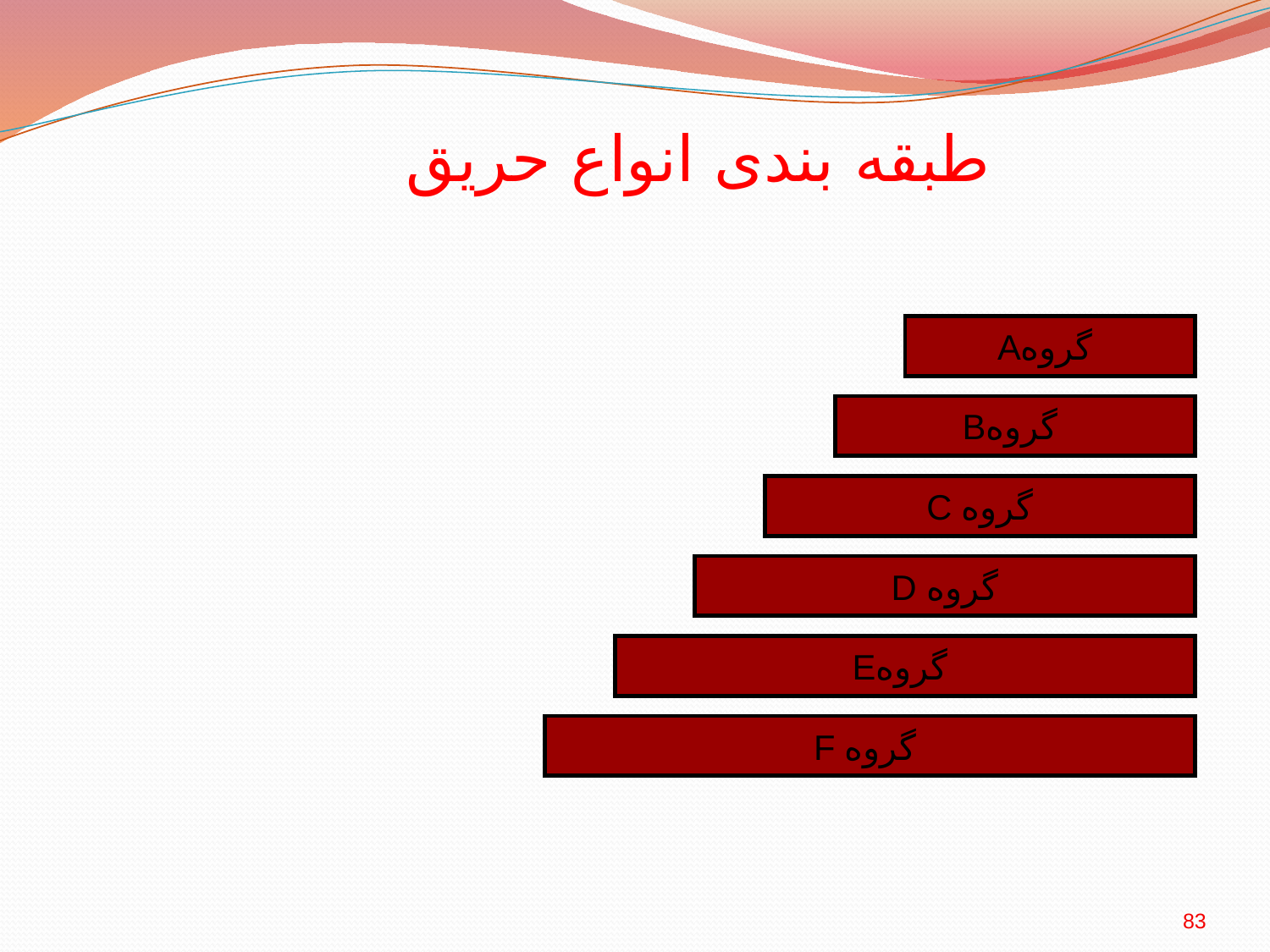

طبقه بندی انواع حریق
Aگروه
Bگروه
C گروه
D گروه
Eگروه
F گروه
83